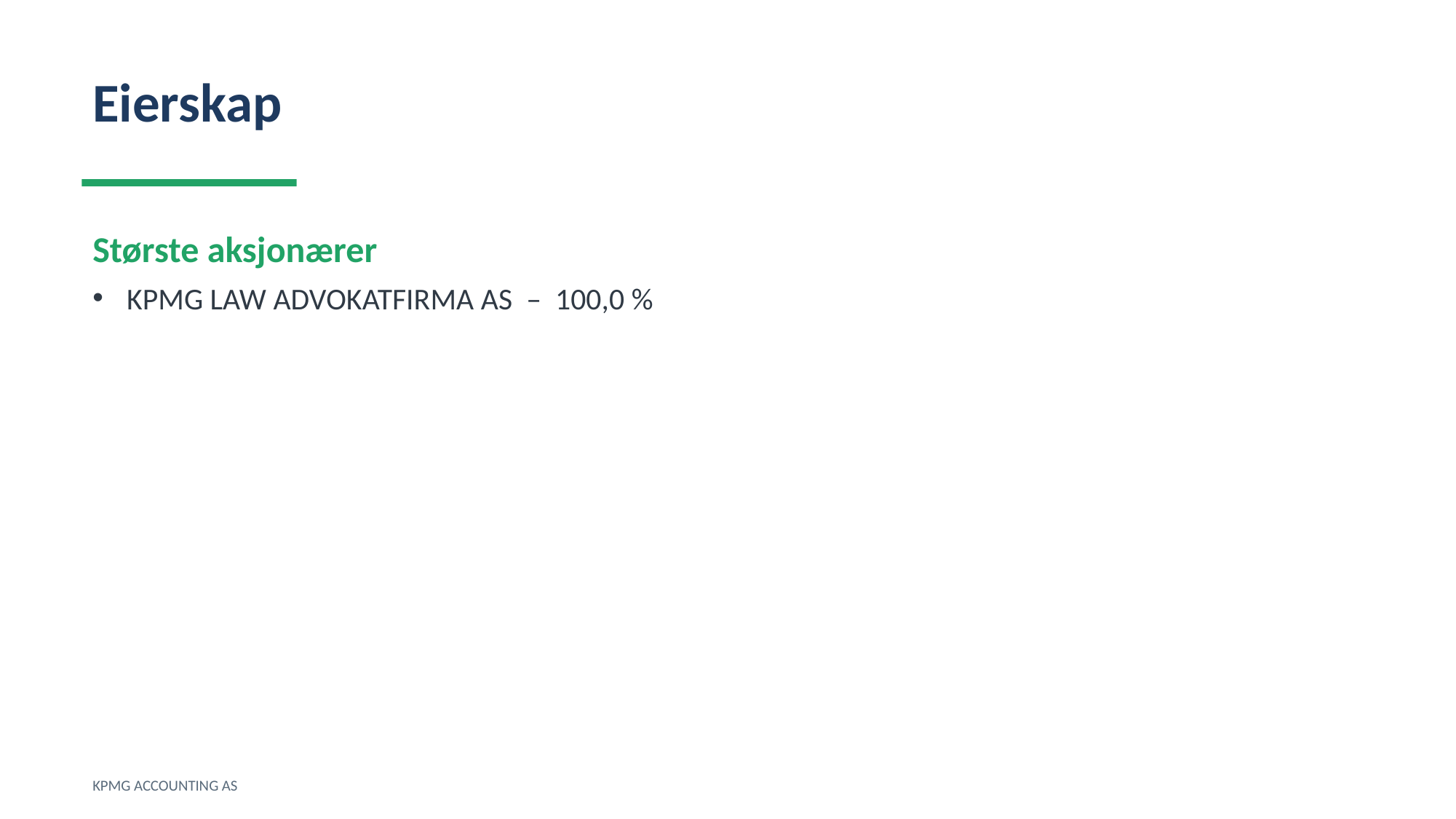

Eierskap

Største aksjonærer
KPMG LAW ADVOKATFIRMA AS  –  100,0 %
KPMG ACCOUNTING AS